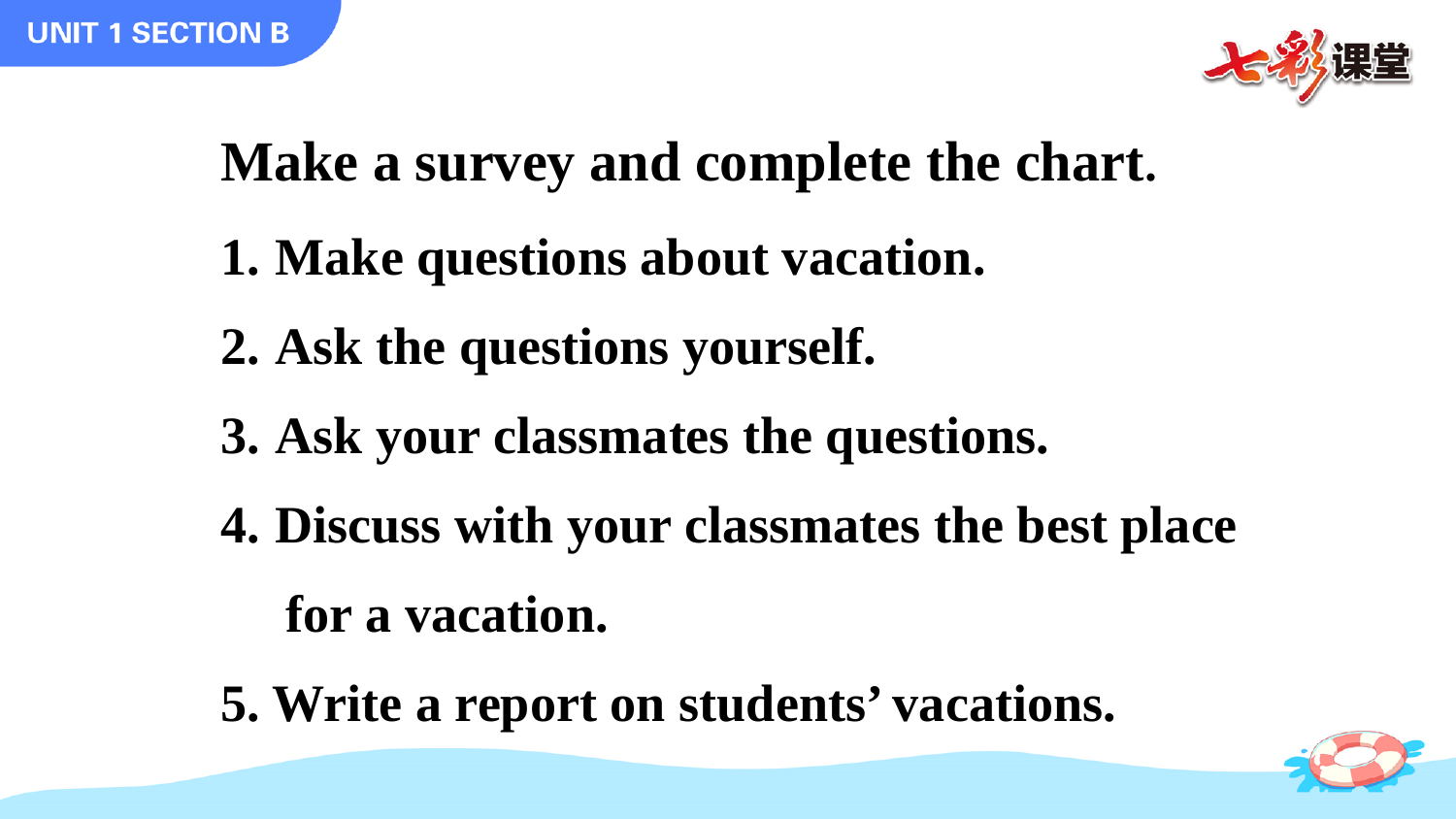

Make a survey and complete the chart.
Make questions about vacation.
Ask the questions yourself.
Ask your classmates the questions.
Discuss with your classmates the best place
     for a vacation.
5. Write a report on students’ vacations.